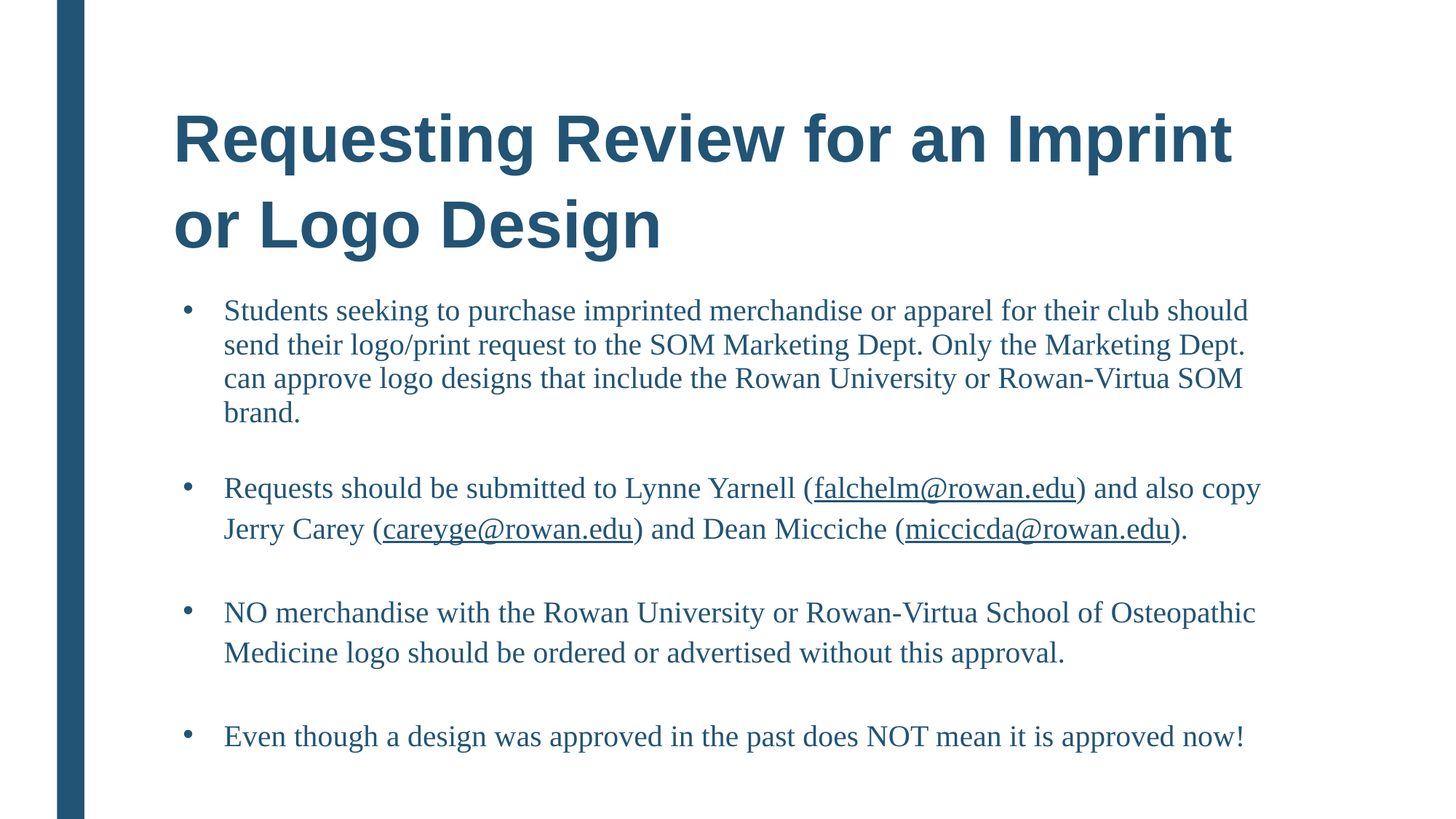

# Requesting Review for an Imprint or Logo Design
Students seeking to purchase imprinted merchandise or apparel for their club should  send their logo/print request to the SOM Marketing Dept. Only the Marketing Dept. can approve logo designs that include the Rowan University or Rowan-Virtua SOM brand.

Requests should be submitted to Lynne Yarnell (falchelm@rowan.edu) and also copy Jerry Carey (careyge@rowan.edu) and Dean Micciche (miccicda@rowan.edu).

NO merchandise with the Rowan University or Rowan-Virtua School of Osteopathic Medicine logo should be ordered or advertised without this approval.

Even though a design was approved in the past does NOT mean it is approved now!